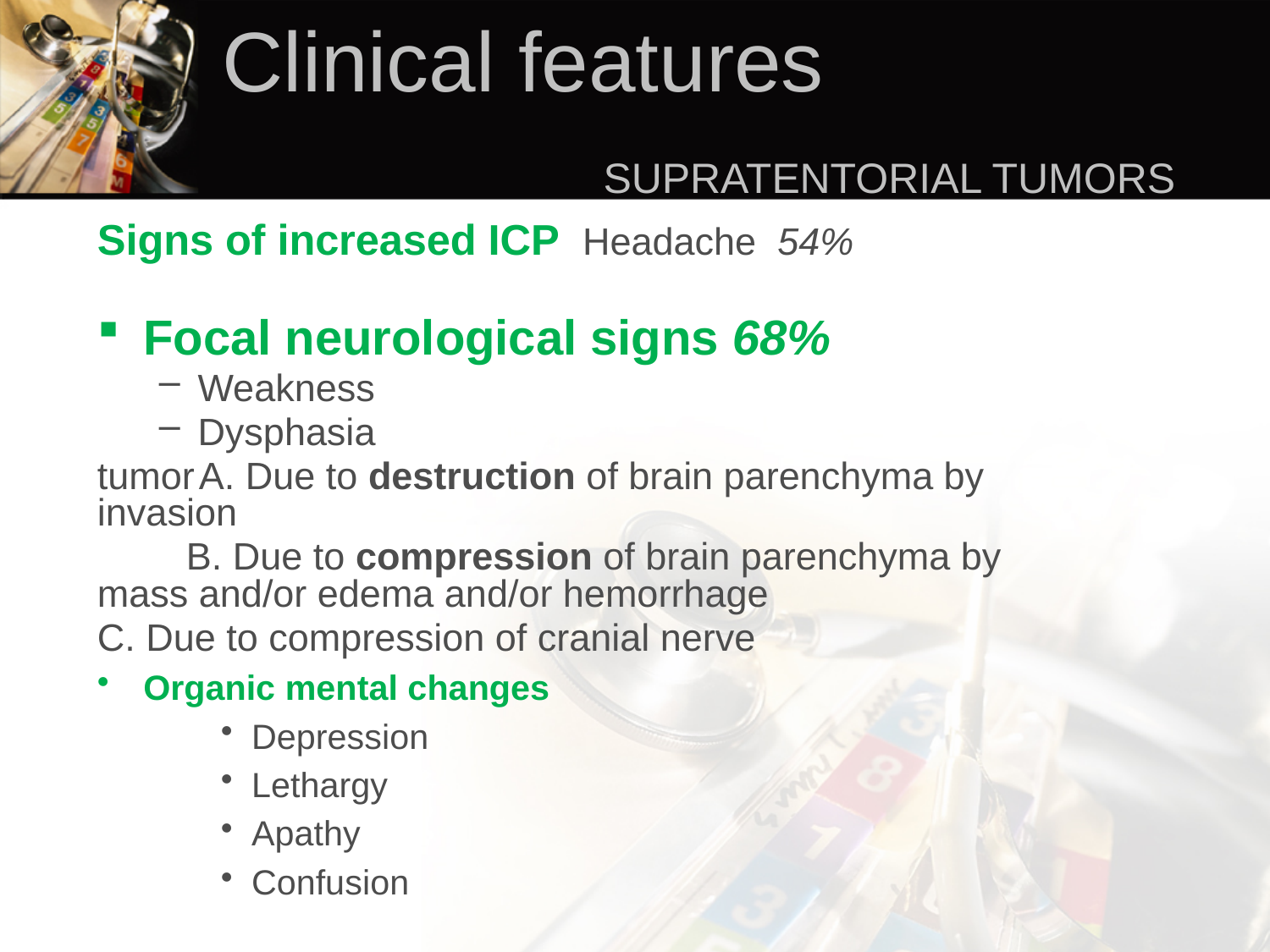

# Clinical features SUPRATENTORIAL TUMORS
Signs of increased ICP  Headache  54%

Focal neurological signs 68%
Weakness
Dysphasia
			A. Due to destruction of brain parenchyma by 			tumor invasion
			B. Due to compression of brain parenchyma by 		mass and/or edema and/or hemorrhage
			C. Due to compression of cranial nerve
Organic mental changes
Depression
Lethargy
Apathy
Confusion